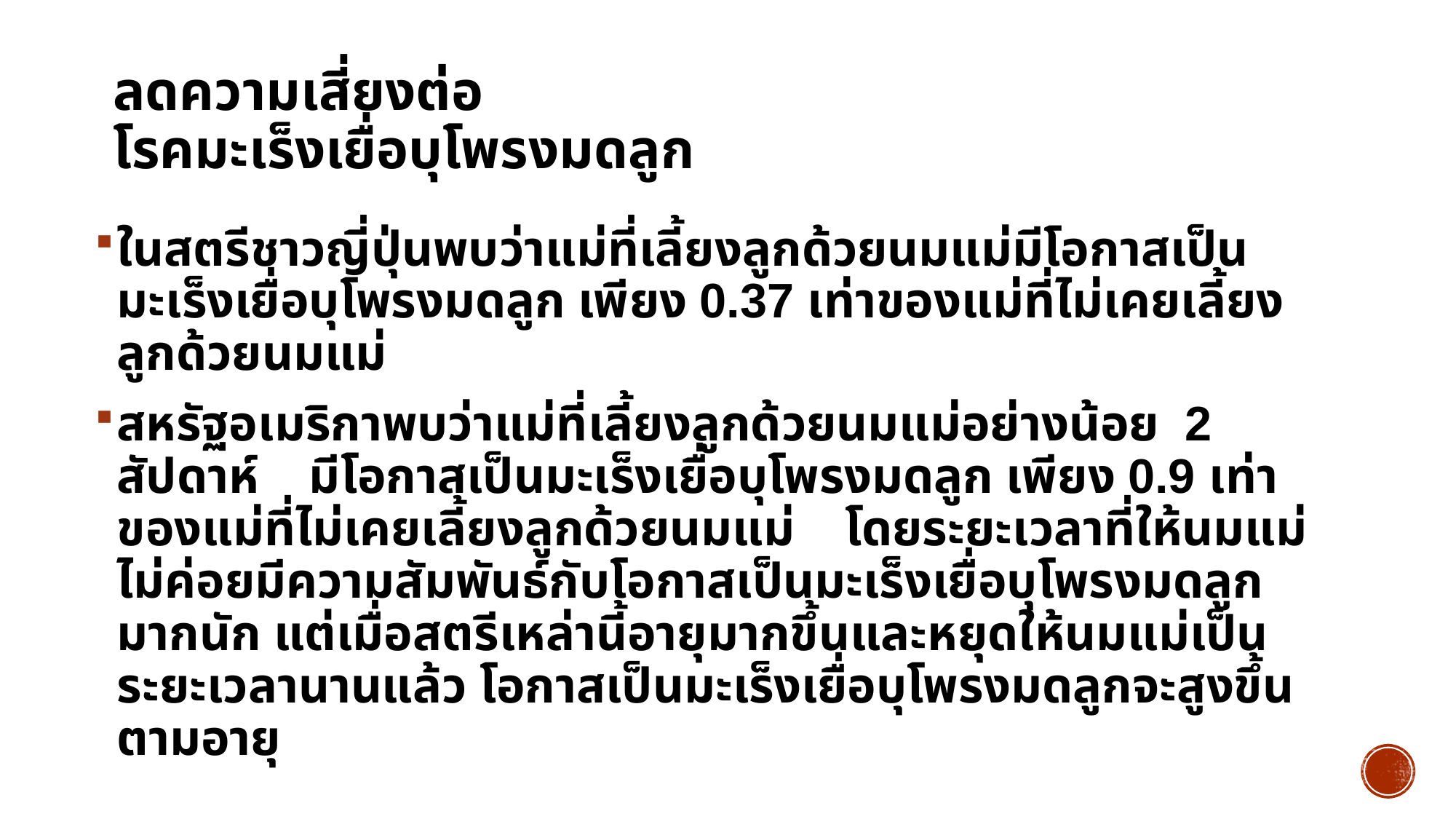

# ลดความเสี่ยงต่อ โรคมะเร็งเยื่อบุโพรงมดลูก
ในสตรีชาวญี่ปุ่นพบว่าแม่ที่เลี้ยงลูกด้วยนมแม่มีโอกาสเป็นมะเร็งเยื่อบุโพรงมดลูก เพียง 0.37 เท่าของแม่ที่ไม่เคยเลี้ยงลูกด้วยนมแม่
สหรัฐอเมริกาพบว่าแม่ที่เลี้ยงลูกด้วยนมแม่อย่างน้อย  2  สัปดาห์    มีโอกาสเป็นมะเร็งเยื่อบุโพรงมดลูก เพียง 0.9 เท่าของแม่ที่ไม่เคยเลี้ยงลูกด้วยนมแม่    โดยระยะเวลาที่ให้นมแม่ไม่ค่อยมีความสัมพันธ์กับโอกาสเป็นมะเร็งเยื่อบุโพรงมดลูกมากนัก แต่เมื่อสตรีเหล่านี้อายุมากขึ้นและหยุดให้นมแม่เป็นระยะเวลานานแล้ว โอกาสเป็นมะเร็งเยื่อบุโพรงมดลูกจะสูงขึ้นตามอายุ